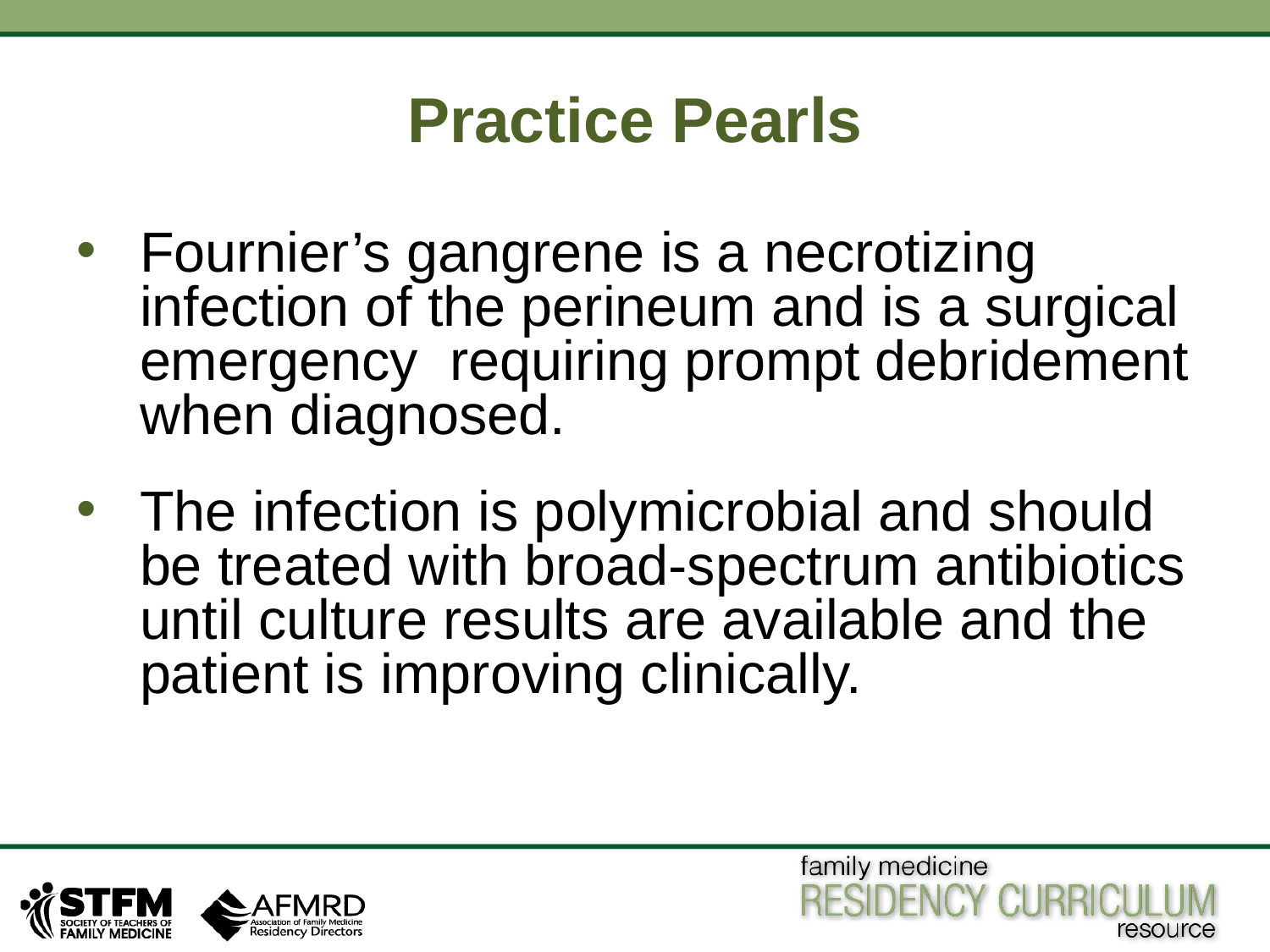

# Practice Pearls
Fournier’s gangrene is a necrotizing infection of the perineum and is a surgical emergency  requiring prompt debridement when diagnosed.
The infection is polymicrobial and should be treated with broad-spectrum antibiotics until culture results are available and the patient is improving clinically.